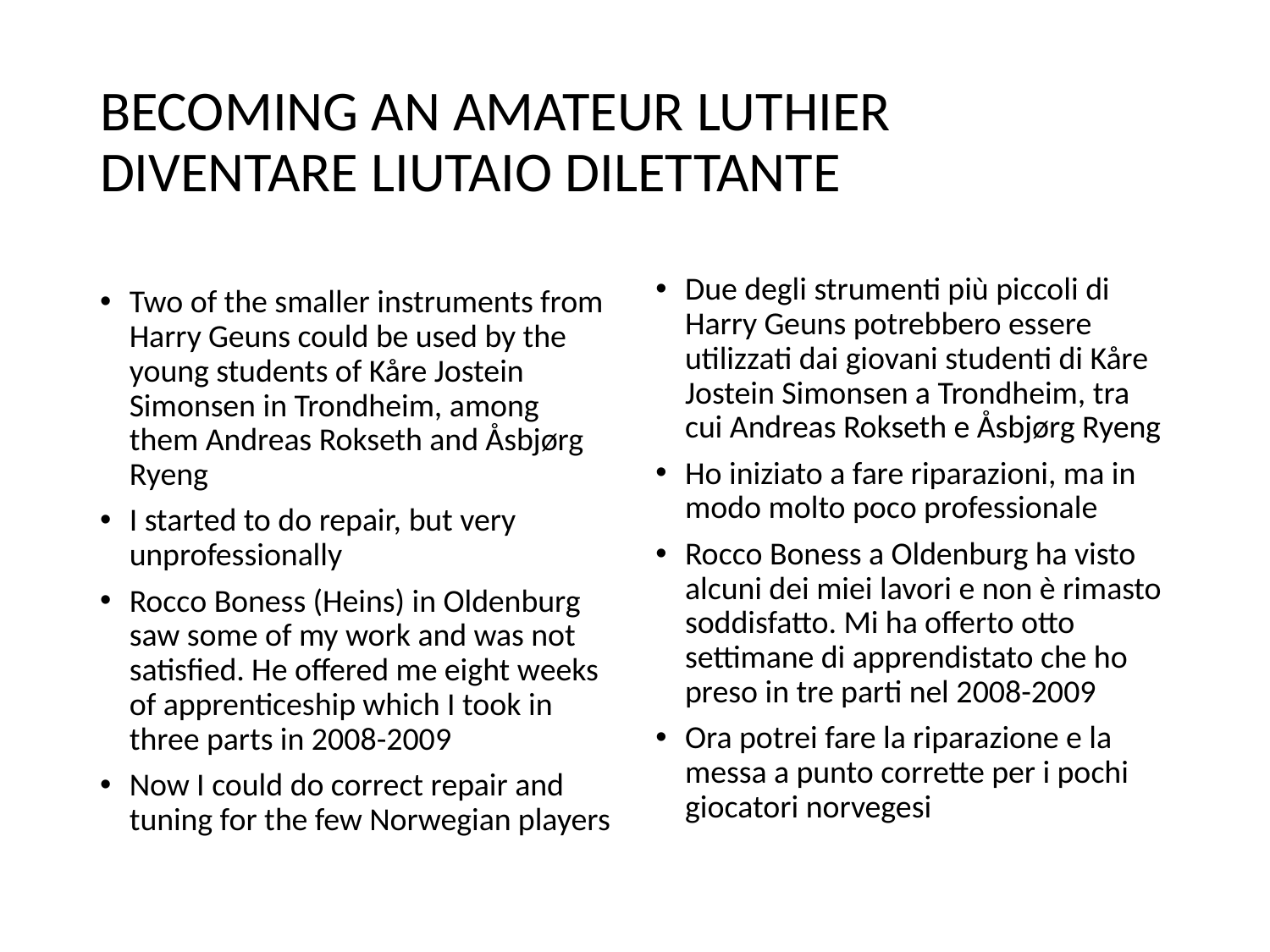

# BECOMING AN AMATEUR LUTHIER DIVENTARE LIUTAIO DILETTANTE
Due degli strumenti più piccoli di Harry Geuns potrebbero essere utilizzati dai giovani studenti di Kåre Jostein Simonsen a Trondheim, tra cui Andreas Rokseth e Åsbjørg Ryeng
Ho iniziato a fare riparazioni, ma in modo molto poco professionale
Rocco Boness a Oldenburg ha visto alcuni dei miei lavori e non è rimasto soddisfatto. Mi ha offerto otto settimane di apprendistato che ho preso in tre parti nel 2008-2009
Ora potrei fare la riparazione e la messa a punto corrette per i pochi giocatori norvegesi

Two of the smaller instruments from Harry Geuns could be used by the young students of Kåre Jostein Simonsen in Trondheim, among them Andreas Rokseth and Åsbjørg Ryeng
I started to do repair, but very unprofessionally
Rocco Boness (Heins) in Oldenburg saw some of my work and was not satisfied. He offered me eight weeks of apprenticeship which I took in three parts in 2008-2009
Now I could do correct repair and tuning for the few Norwegian players